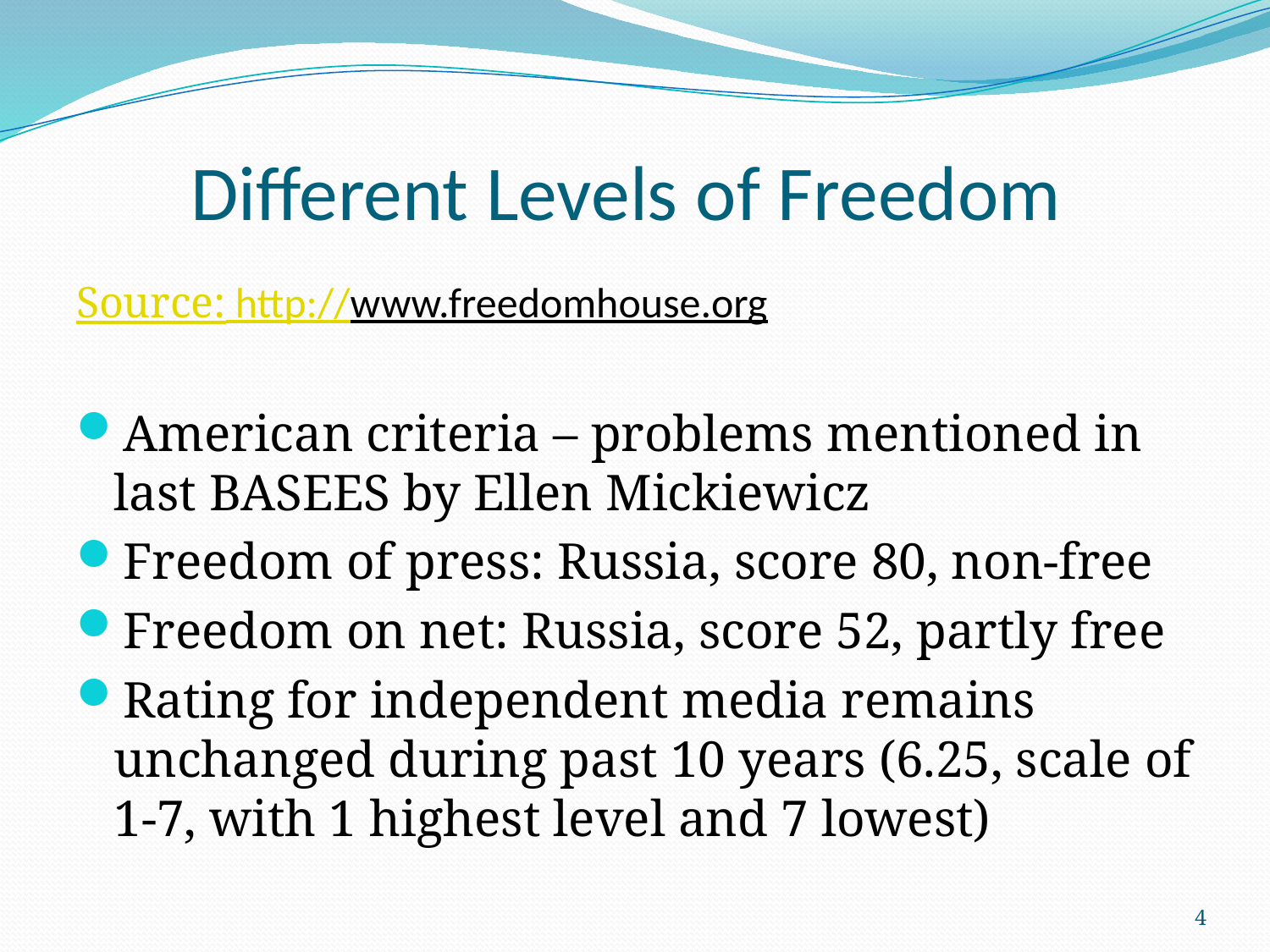

# Different Levels of Freedom
Source: http://www.freedomhouse.org

American criteria – problems mentioned in last BASEES by Ellen Mickiewicz
Freedom of press: Russia, score 80, non-free
Freedom on net: Russia, score 52, partly free
Rating for independent media remains unchanged during past 10 years (6.25, scale of 1-7, with 1 highest level and 7 lowest)

4